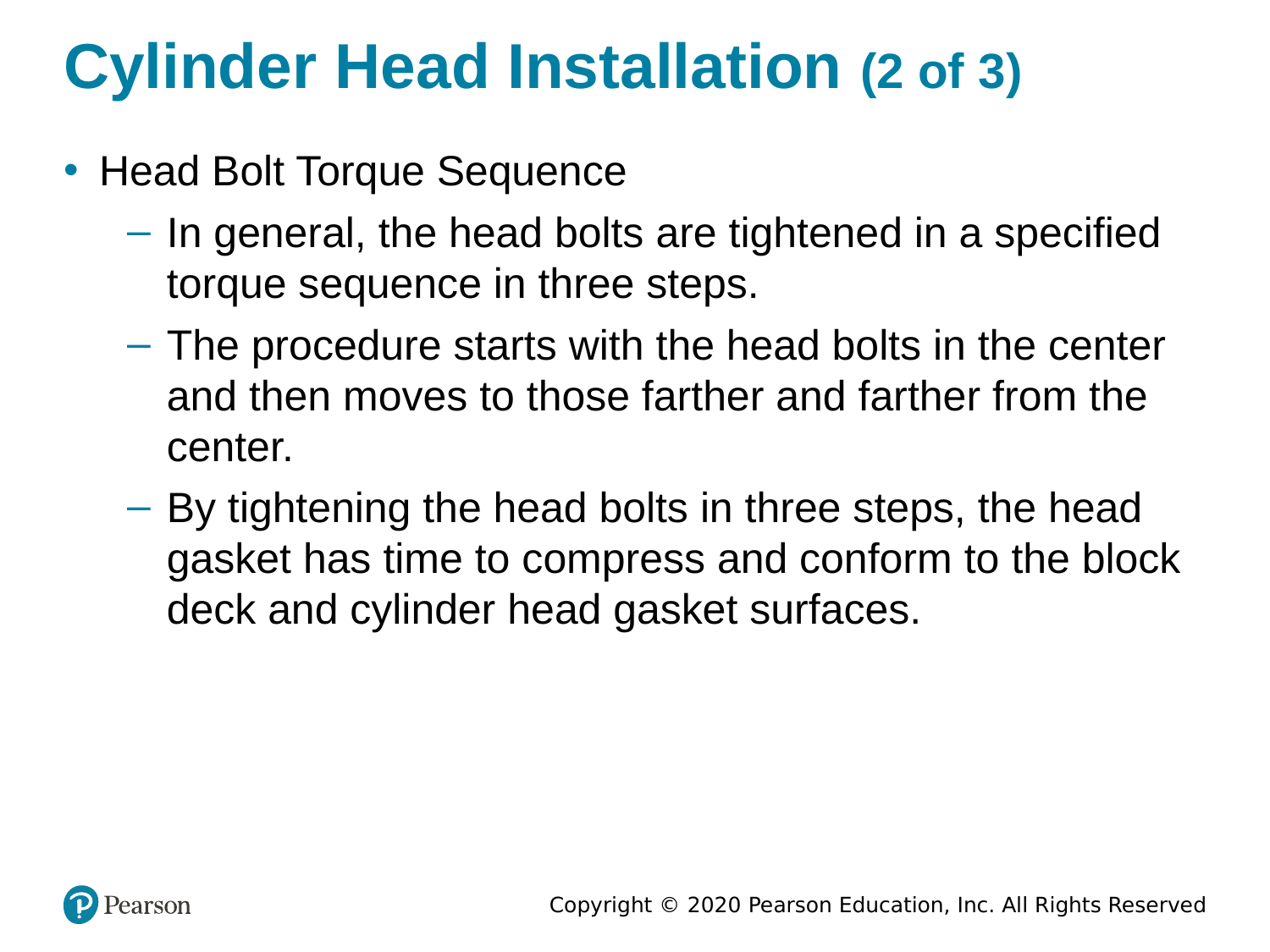

# Cylinder Head Installation (2 of 3)
Head Bolt Torque Sequence
In general, the head bolts are tightened in a specified torque sequence in three steps.
The procedure starts with the head bolts in the center and then moves to those farther and farther from the center.
By tightening the head bolts in three steps, the head gasket has time to compress and conform to the block deck and cylinder head gasket surfaces.